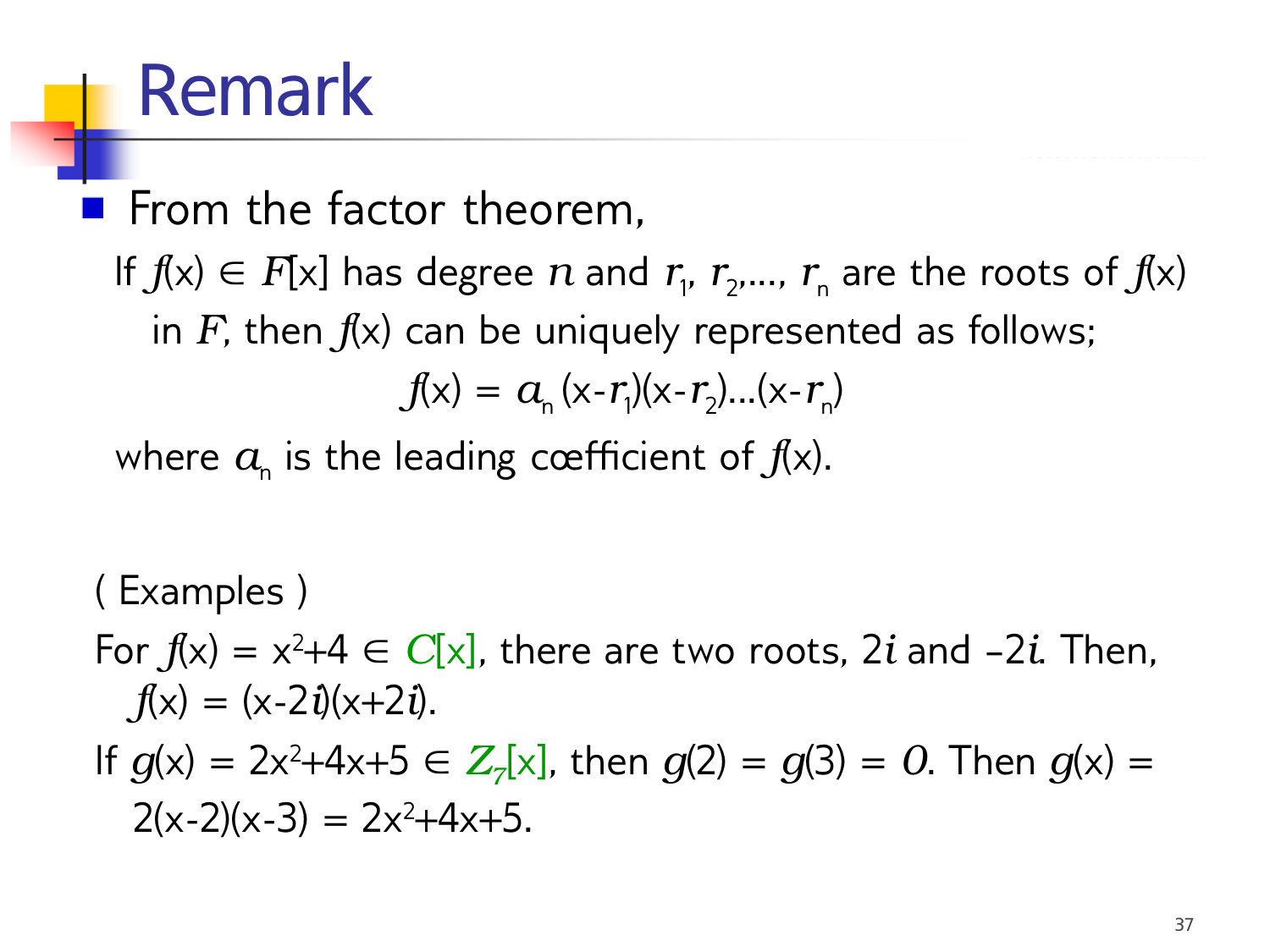

Remark
 From the factor theorem,
If f(x) ∈ F[x] has degree n and r1, r2,..., rn are the roots of f(x) in F, then f(x) can be uniquely represented as follows;
			f(x) = an (x-r1)(x-r2)...(x-rn)
where an is the leading coefficient of f(x).
( Examples )
For f(x) = x2+4 ∈ C[x], there are two roots, 2i and –2i. Then, f(x) = (x-2i)(x+2i).
If g(x) = 2x2+4x+5 ∈ Z7[x], then g(2) = g(3) = 0. Then g(x) = 2(x-2)(x-3) = 2x2+4x+5.
37